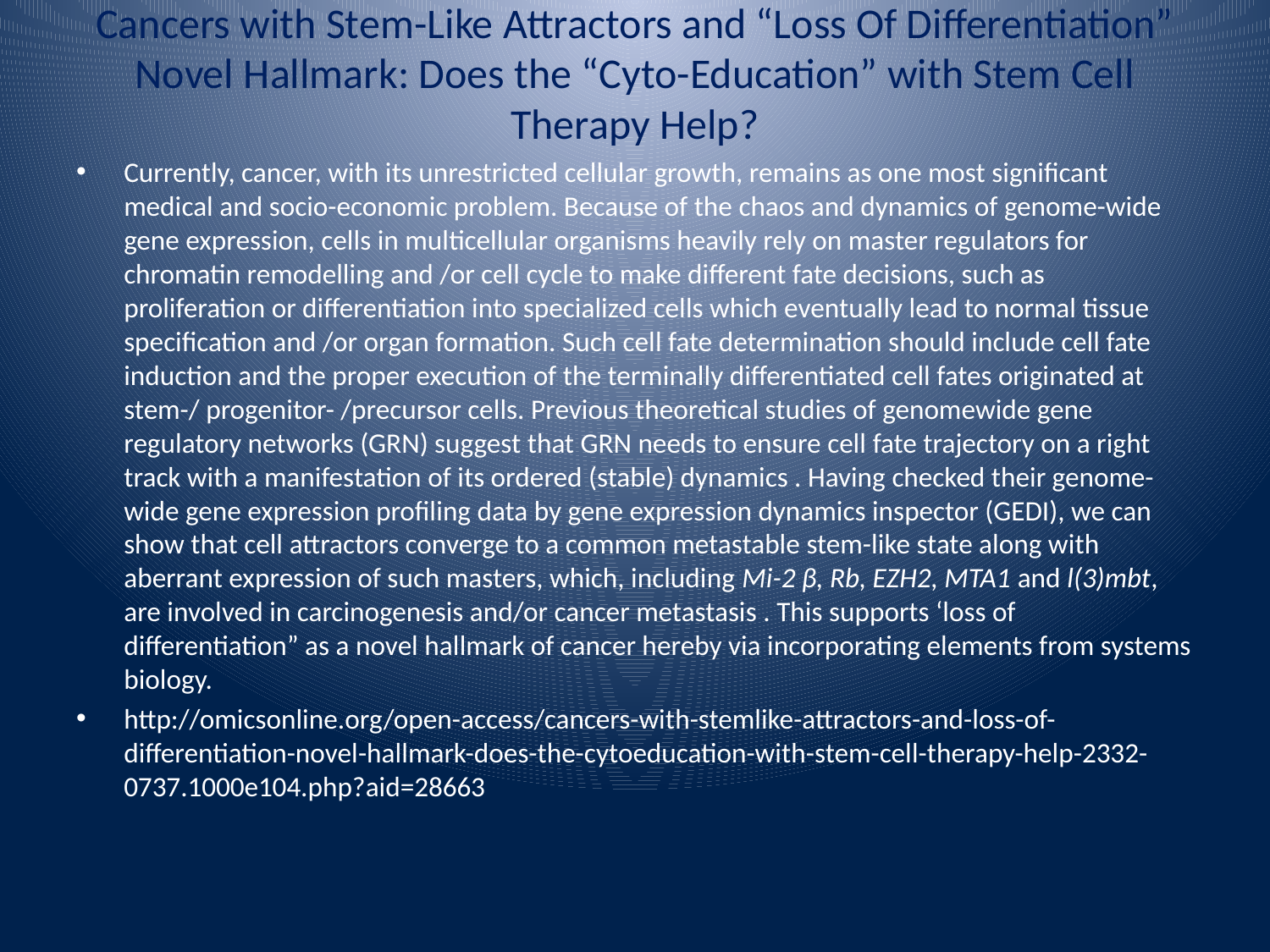

# Cancers with Stem-Like Attractors and “Loss Of Differentiation” Novel Hallmark: Does the “Cyto-Education” with Stem Cell Therapy Help?
Currently, cancer, with its unrestricted cellular growth, remains as one most significant medical and socio-economic problem. Because of the chaos and dynamics of genome-wide gene expression, cells in multicellular organisms heavily rely on master regulators for chromatin remodelling and /or cell cycle to make different fate decisions, such as proliferation or differentiation into specialized cells which eventually lead to normal tissue specification and /or organ formation. Such cell fate determination should include cell fate induction and the proper execution of the terminally differentiated cell fates originated at stem-/ progenitor- /precursor cells. Previous theoretical studies of genomewide gene regulatory networks (GRN) suggest that GRN needs to ensure cell fate trajectory on a right track with a manifestation of its ordered (stable) dynamics . Having checked their genome-wide gene expression profiling data by gene expression dynamics inspector (GEDI), we can show that cell attractors converge to a common metastable stem-like state along with aberrant expression of such masters, which, including Mi-2 β, Rb, EZH2, MTA1 and l(3)mbt, are involved in carcinogenesis and/or cancer metastasis . This supports ‘loss of differentiation” as a novel hallmark of cancer hereby via incorporating elements from systems biology.
http://omicsonline.org/open-access/cancers-with-stemlike-attractors-and-loss-of-differentiation-novel-hallmark-does-the-cytoeducation-with-stem-cell-therapy-help-2332-0737.1000e104.php?aid=28663